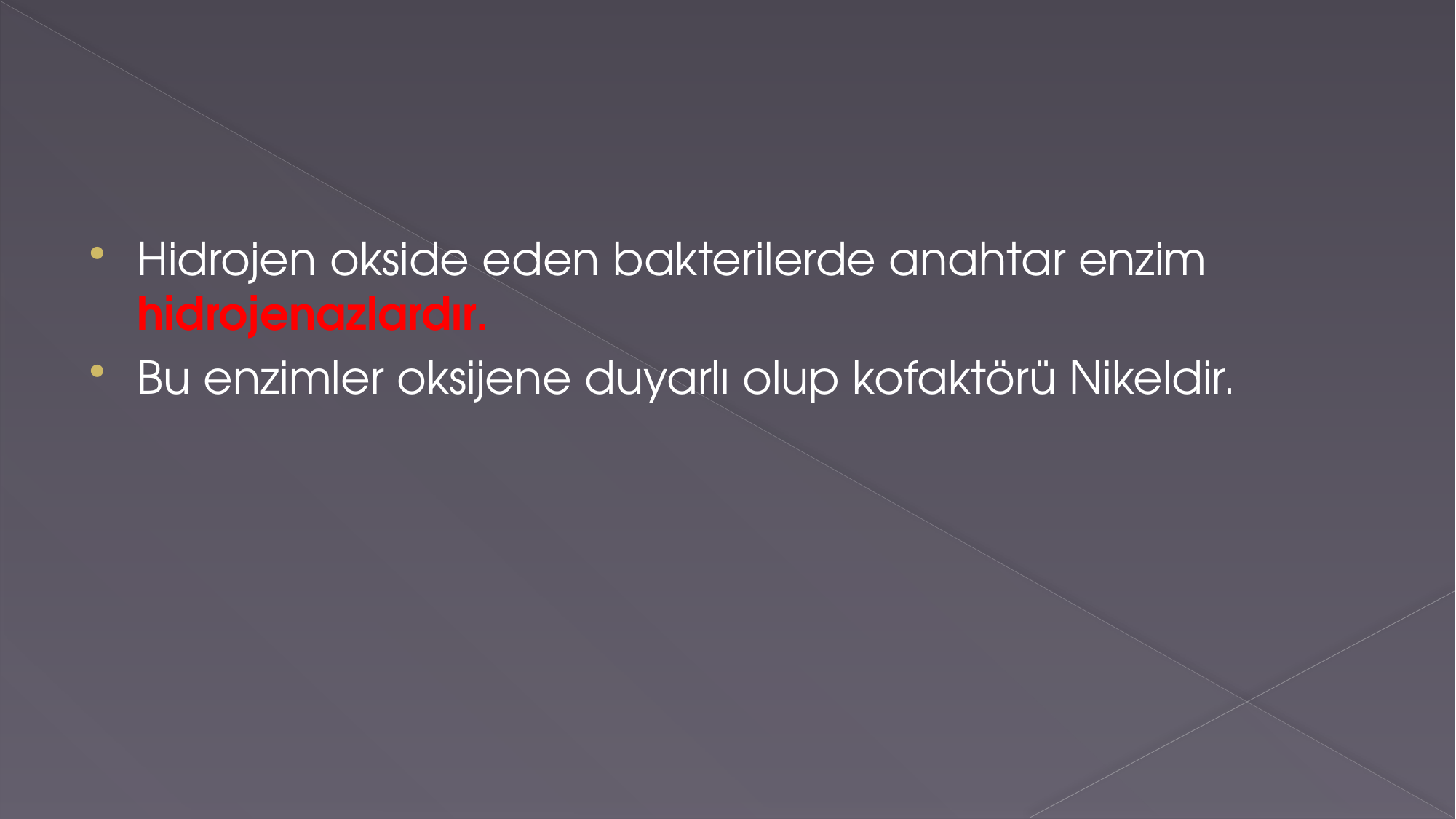

#
Hidrojen okside eden bakterilerde anahtar enzim hidrojenazlardır.
Bu enzimler oksijene duyarlı olup kofaktörü Nikeldir.